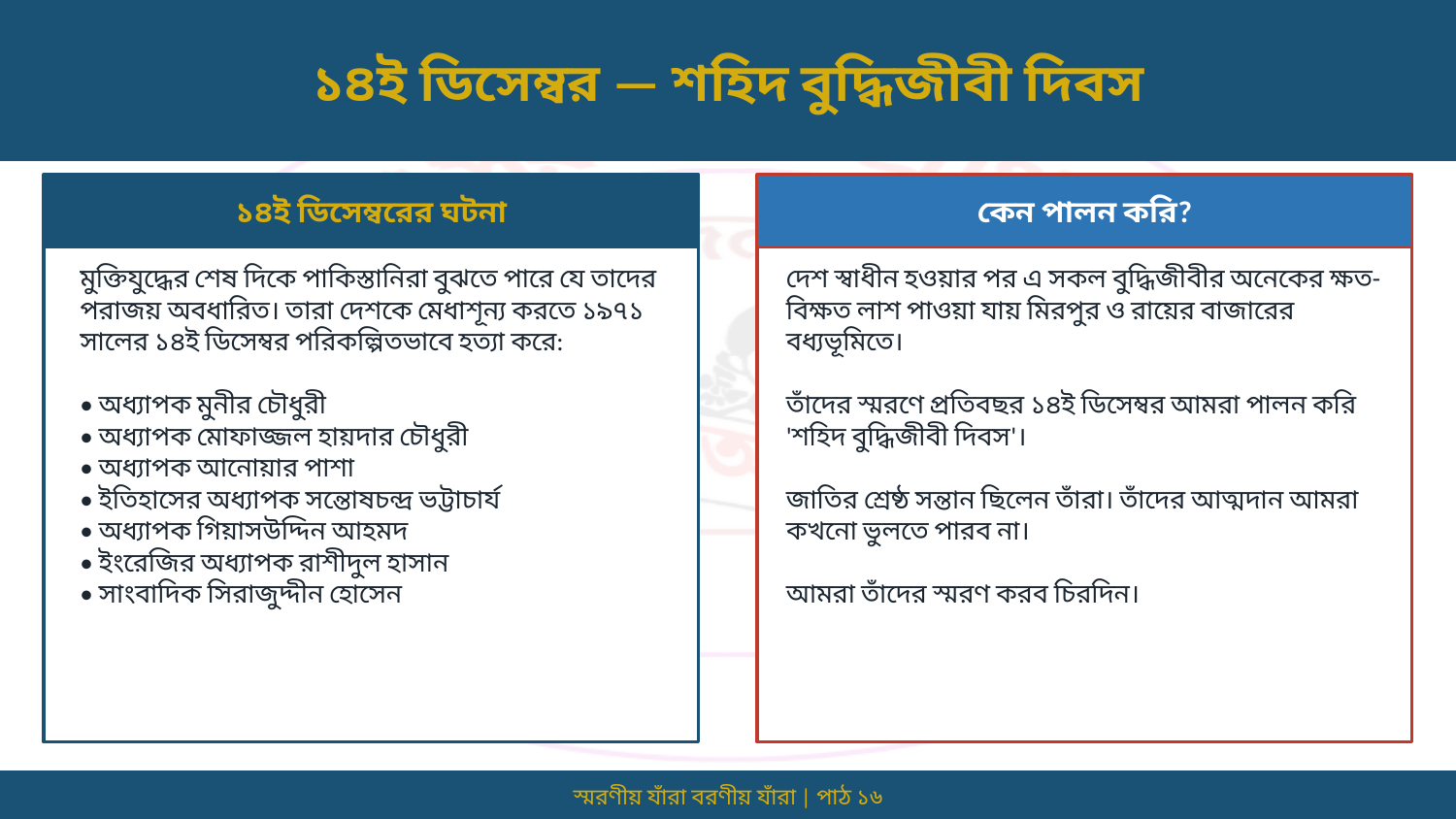

১৪ই ডিসেম্বর — শহিদ বুদ্ধিজীবী দিবস

১৪ই ডিসেম্বরের ঘটনা
কেন পালন করি?
মুক্তিযুদ্ধের শেষ দিকে পাকিস্তানিরা বুঝতে পারে যে তাদের পরাজয় অবধারিত। তারা দেশকে মেধাশূন্য করতে ১৯৭১ সালের ১৪ই ডিসেম্বর পরিকল্পিতভাবে হত্যা করে:

• অধ্যাপক মুনীর চৌধুরী
• অধ্যাপক মোফাজ্জল হায়দার চৌধুরী
• অধ্যাপক আনোয়ার পাশা
• ইতিহাসের অধ্যাপক সন্তোষচন্দ্র ভট্টাচার্য
• অধ্যাপক গিয়াসউদ্দিন আহমদ
• ইংরেজির অধ্যাপক রাশীদুল হাসান
• সাংবাদিক সিরাজুদ্দীন হোসেন
দেশ স্বাধীন হওয়ার পর এ সকল বুদ্ধিজীবীর অনেকের ক্ষত-বিক্ষত লাশ পাওয়া যায় মিরপুর ও রায়ের বাজারের বধ্যভূমিতে।

তাঁদের স্মরণে প্রতিবছর ১৪ই ডিসেম্বর আমরা পালন করি 'শহিদ বুদ্ধিজীবী দিবস'।

জাতির শ্রেষ্ঠ সন্তান ছিলেন তাঁরা। তাঁদের আত্মদান আমরা কখনো ভুলতে পারব না।

আমরা তাঁদের স্মরণ করব চিরদিন।

স্মরণীয় যাঁরা বরণীয় যাঁরা | পাঠ ১৬